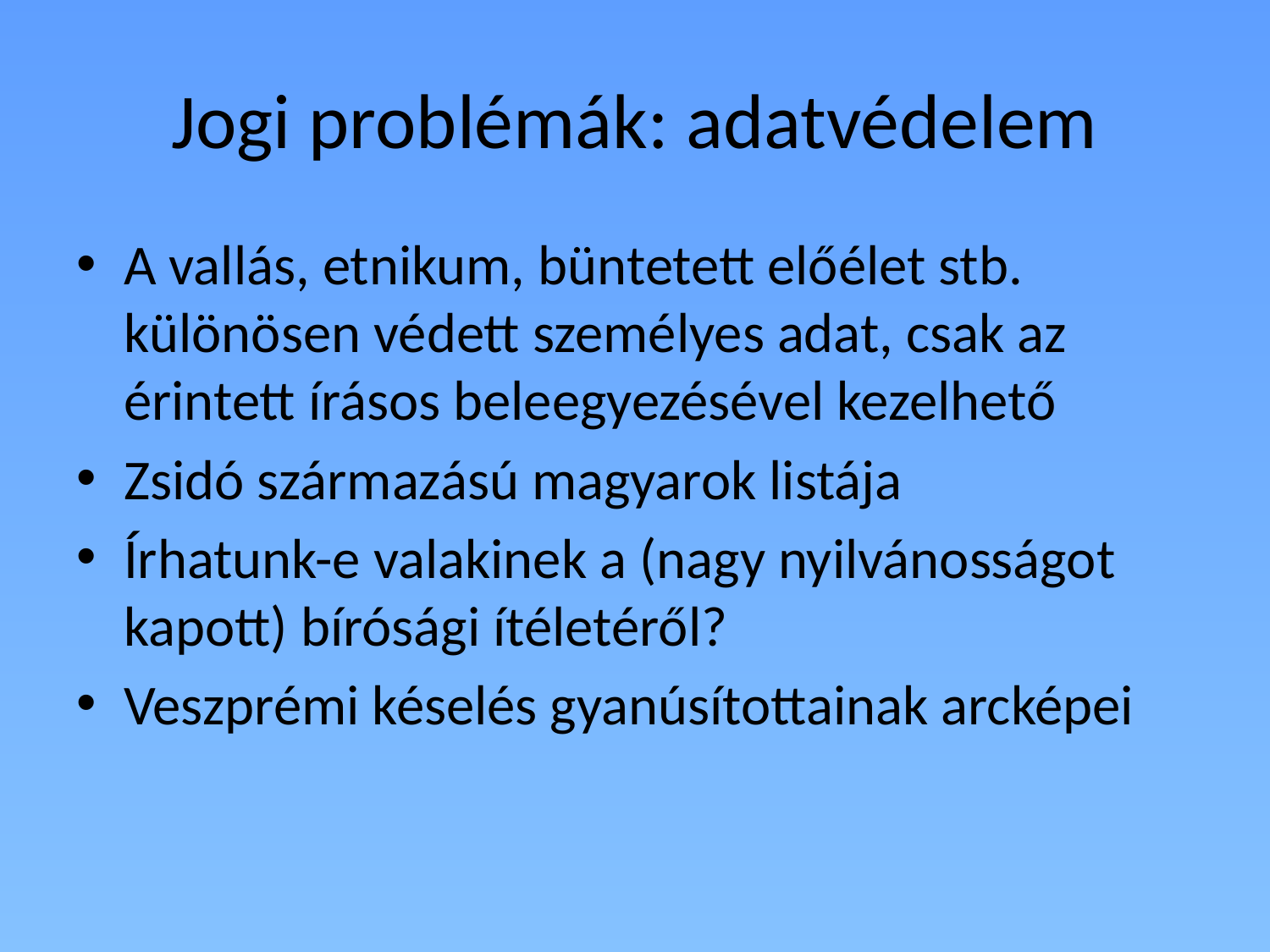

# Jogi problémák: adatvédelem
A vallás, etnikum, büntetett előélet stb. különösen védett személyes adat, csak az érintett írásos beleegyezésével kezelhető
Zsidó származású magyarok listája
Írhatunk-e valakinek a (nagy nyilvánosságot kapott) bírósági ítéletéről?
Veszprémi késelés gyanúsítottainak arcképei